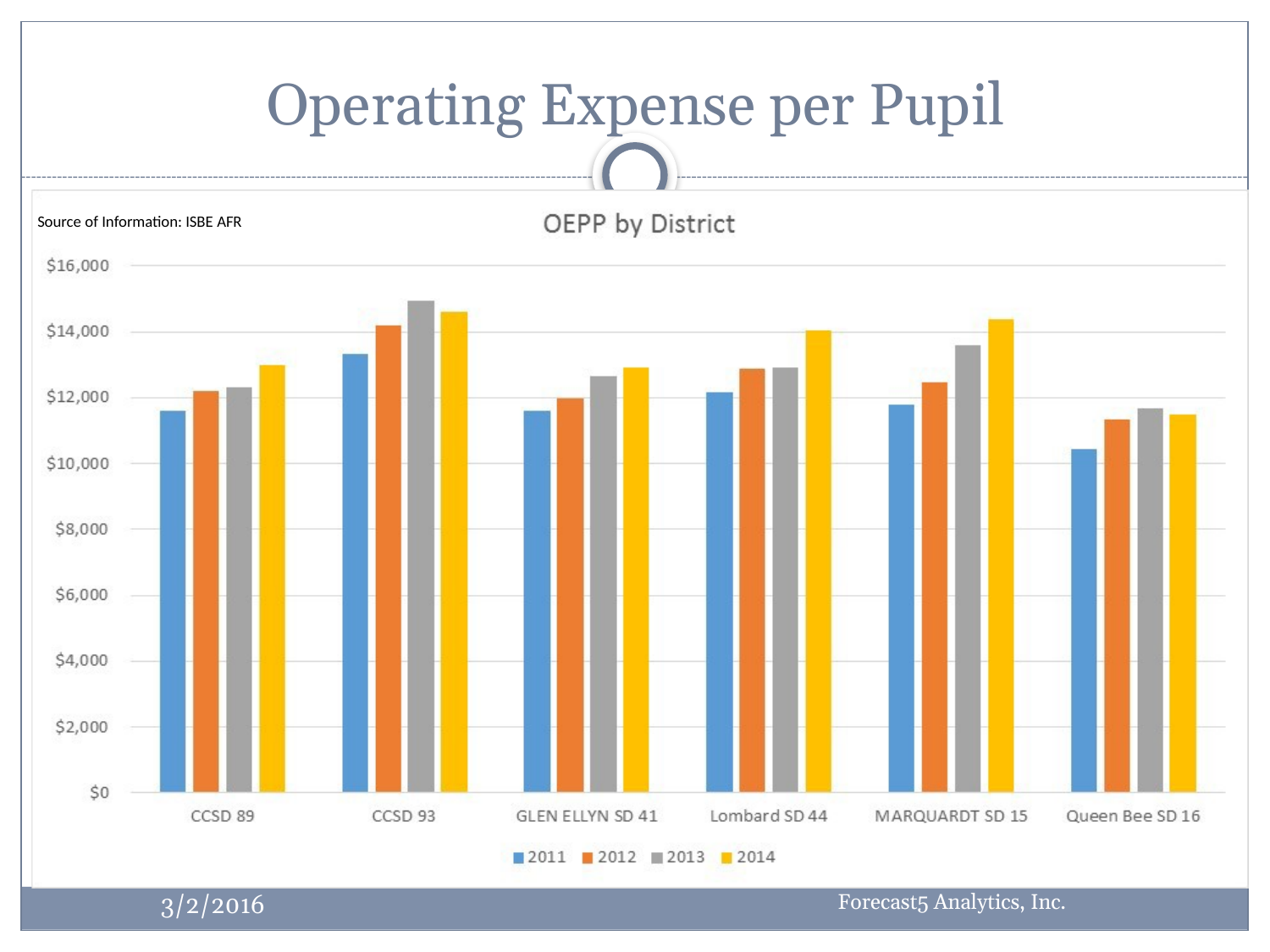

# Operating Expense per Pupil

Source of Information: ISBE AFR
3/2/2016
Forecast5 Analytics, Inc.